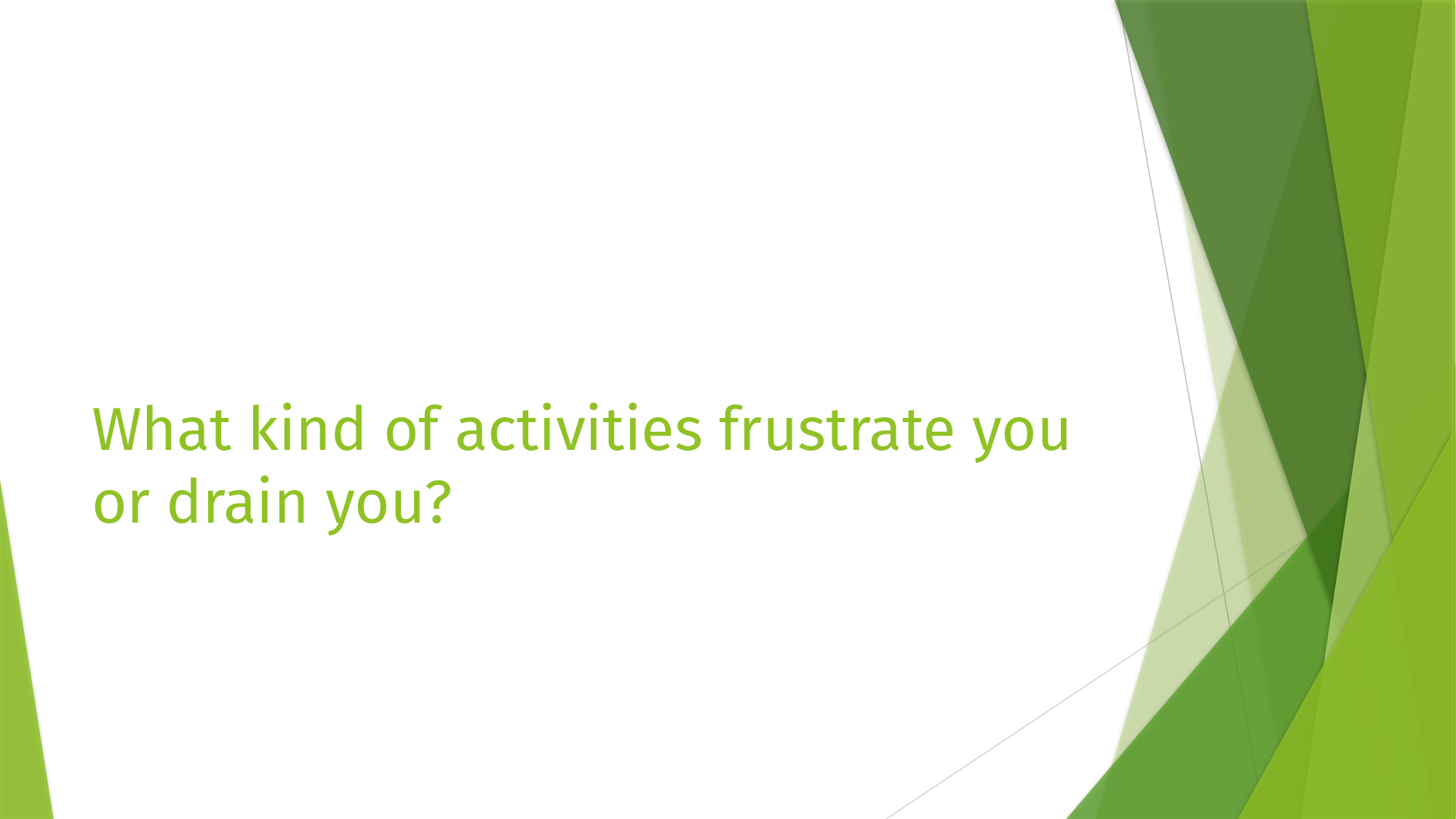

# What kind of activities frustrate you or drain you?